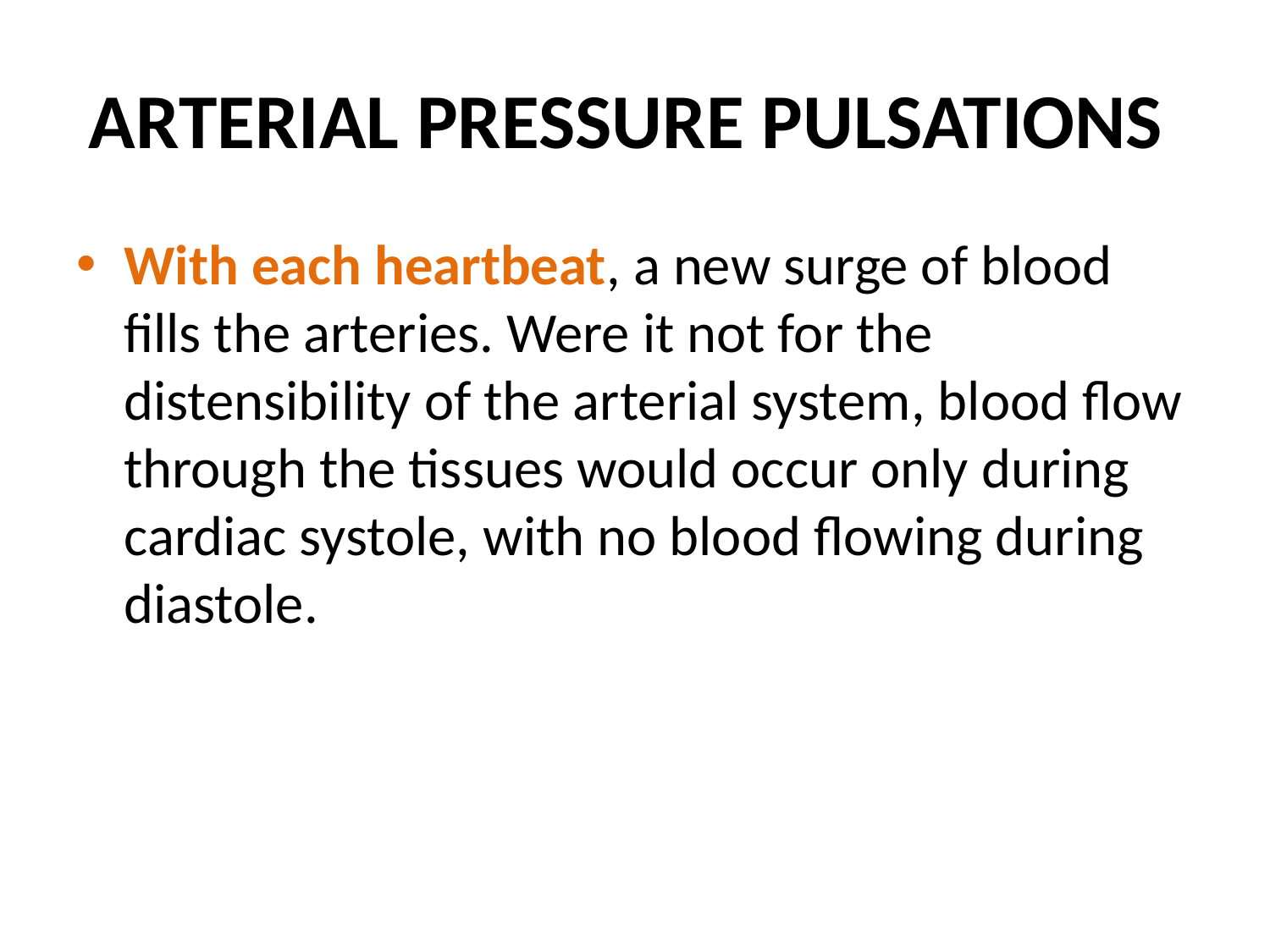

# ARTERIAL PRESSURE PULSATIONS
With each heartbeat, a new surge of blood fills the arter­ies. Were it not for the distensibility of the arterial sys­tem, blood flow through the tissues would occur only during cardiac systole, with no blood flowing during diastole.